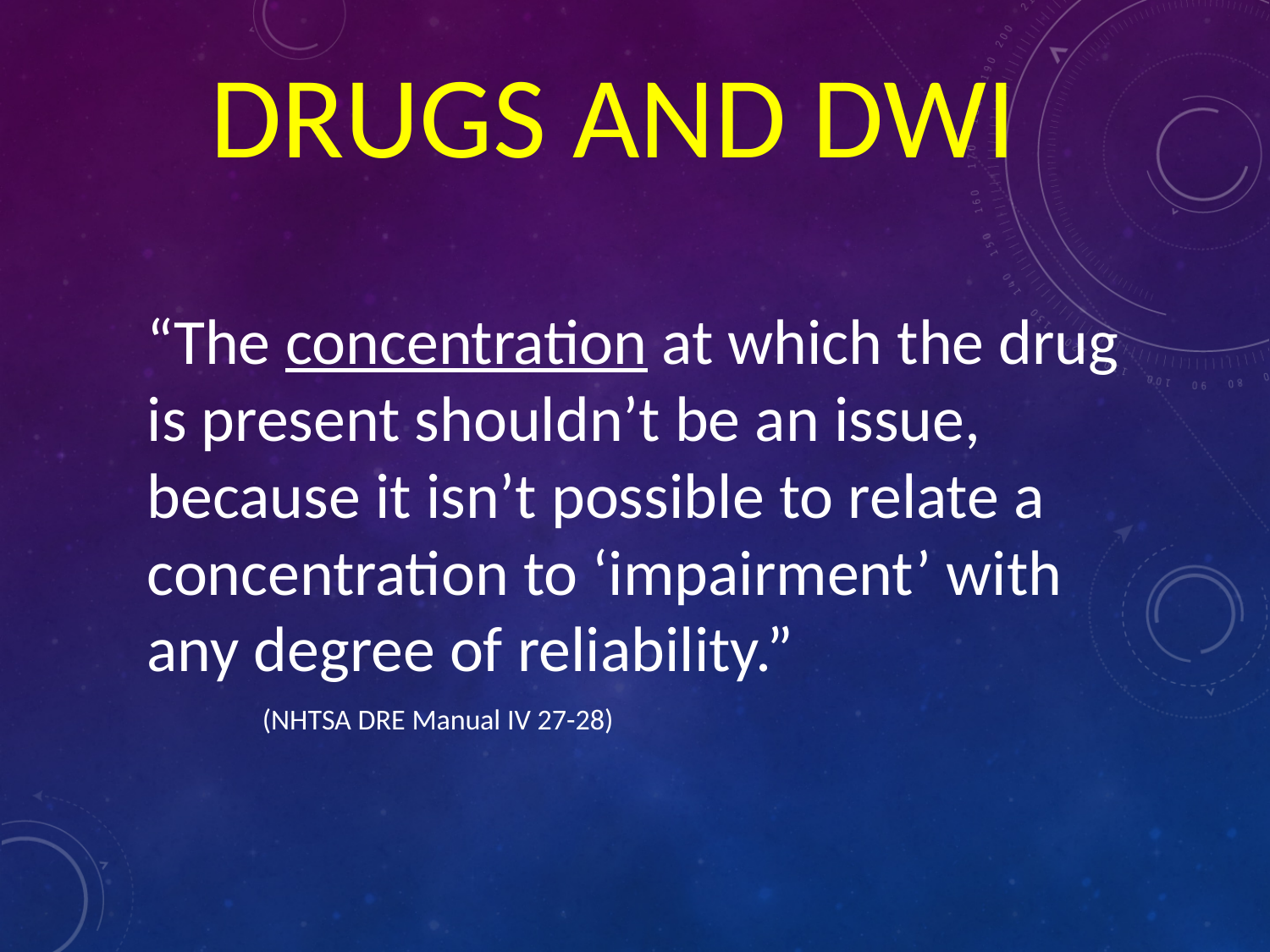

# DRUGS and DWI
	“The concentration at which the drug is present shouldn’t be an issue, because it isn’t possible to relate a concentration to ‘impairment’ with any degree of reliability.”
					     						(NHTSA DRE Manual IV 27-28)